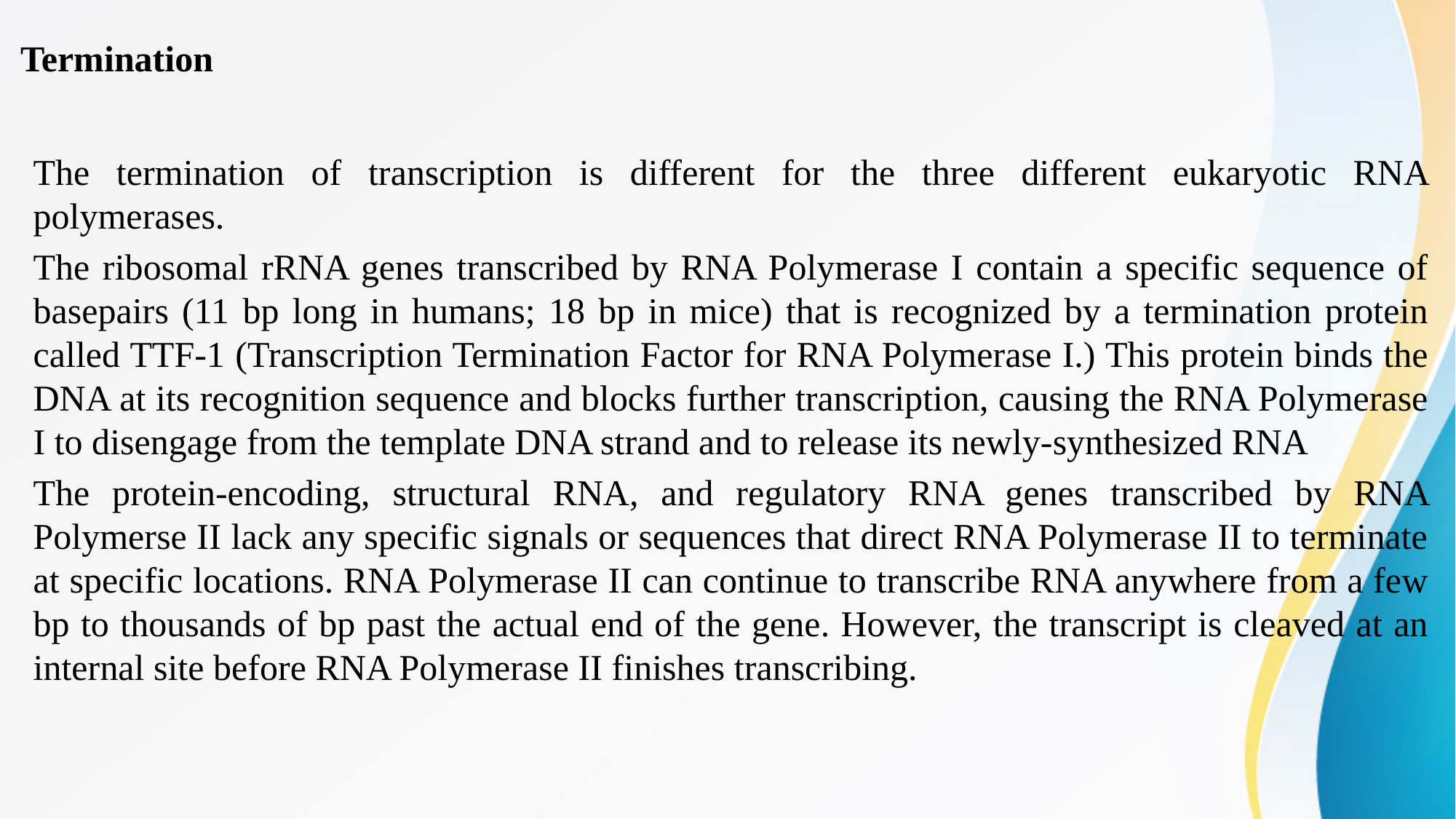

# Termination

The termination of transcription is different for the three different eukaryotic RNA polymerases.
The ribosomal rRNA genes transcribed by RNA Polymerase I contain a specific sequence of basepairs (11 bp long in humans; 18 bp in mice) that is recognized by a termination protein called TTF-1 (Transcription Termination Factor for RNA Polymerase I.) This protein binds the DNA at its recognition sequence and blocks further transcription, causing the RNA Polymerase I to disengage from the template DNA strand and to release its newly-synthesized RNA
The protein-encoding, structural RNA, and regulatory RNA genes transcribed by RNA Polymerse II lack any specific signals or sequences that direct RNA Polymerase II to terminate at specific locations. RNA Polymerase II can continue to transcribe RNA anywhere from a few bp to thousands of bp past the actual end of the gene. However, the transcript is cleaved at an internal site before RNA Polymerase II finishes transcribing.